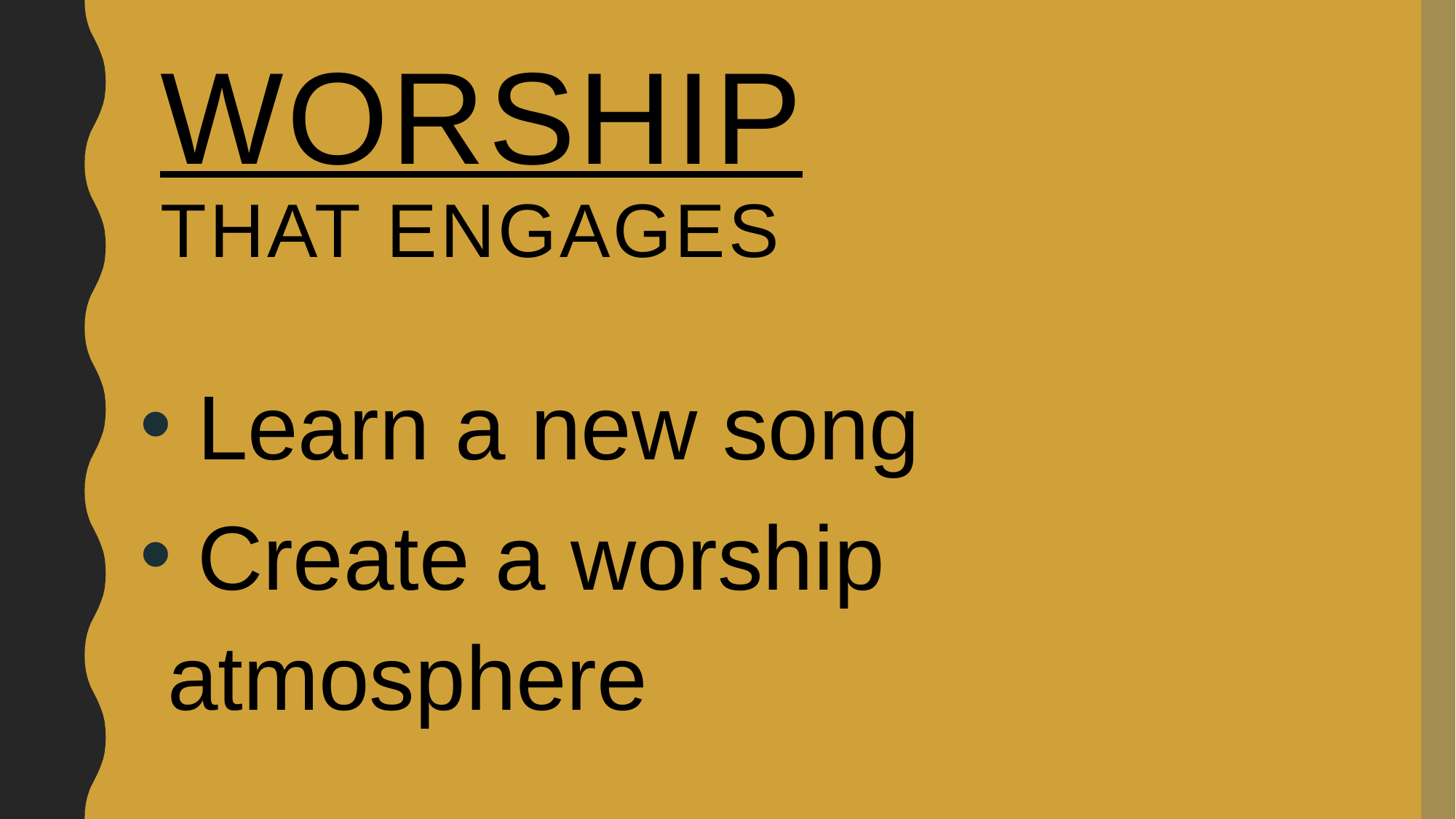

# WORSHIP that ENGAGES
 Learn a new song
 Create a worship atmosphere